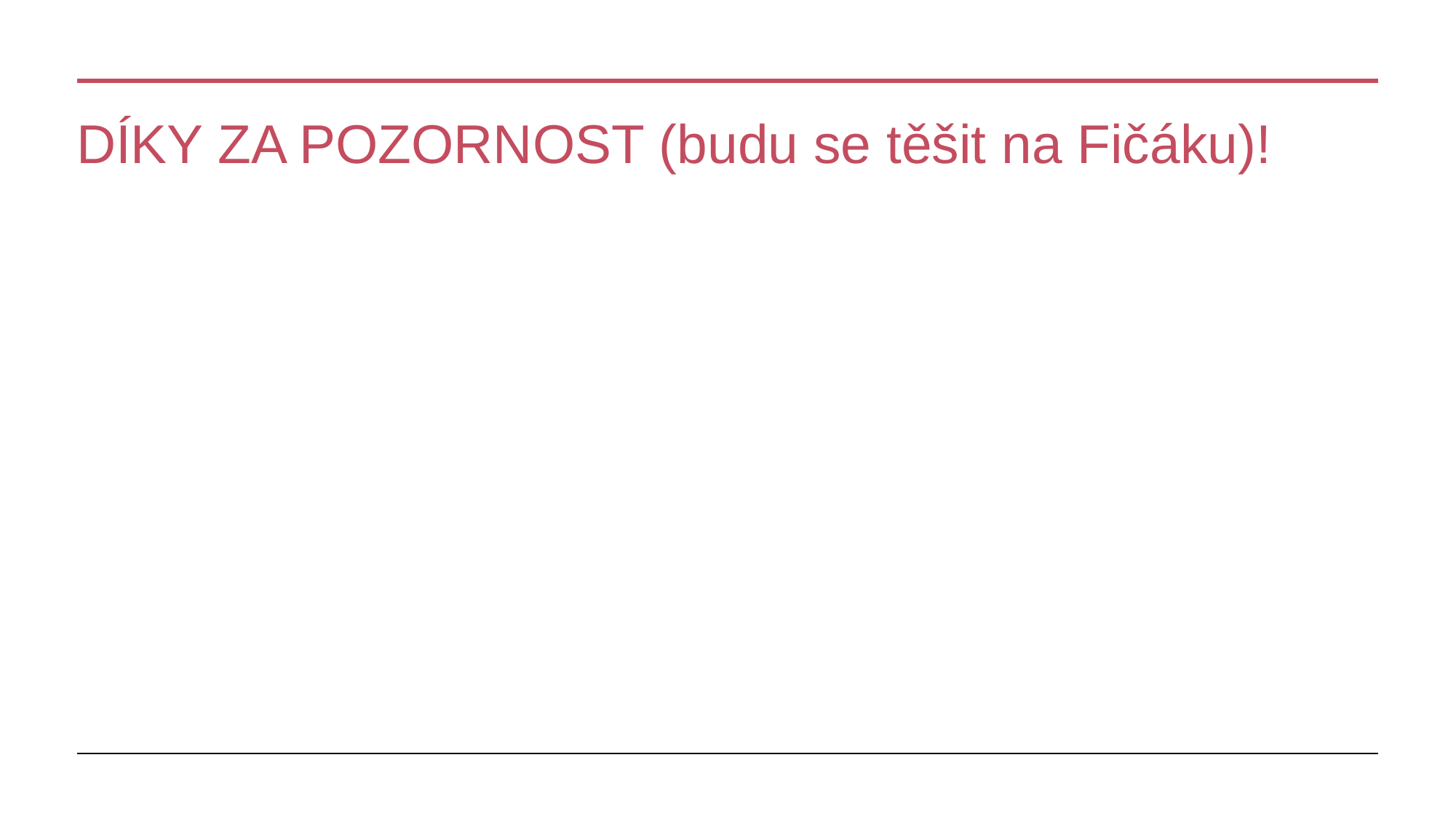

# DÍKY ZA POZORNOST (budu se těšit na Fičáku)!